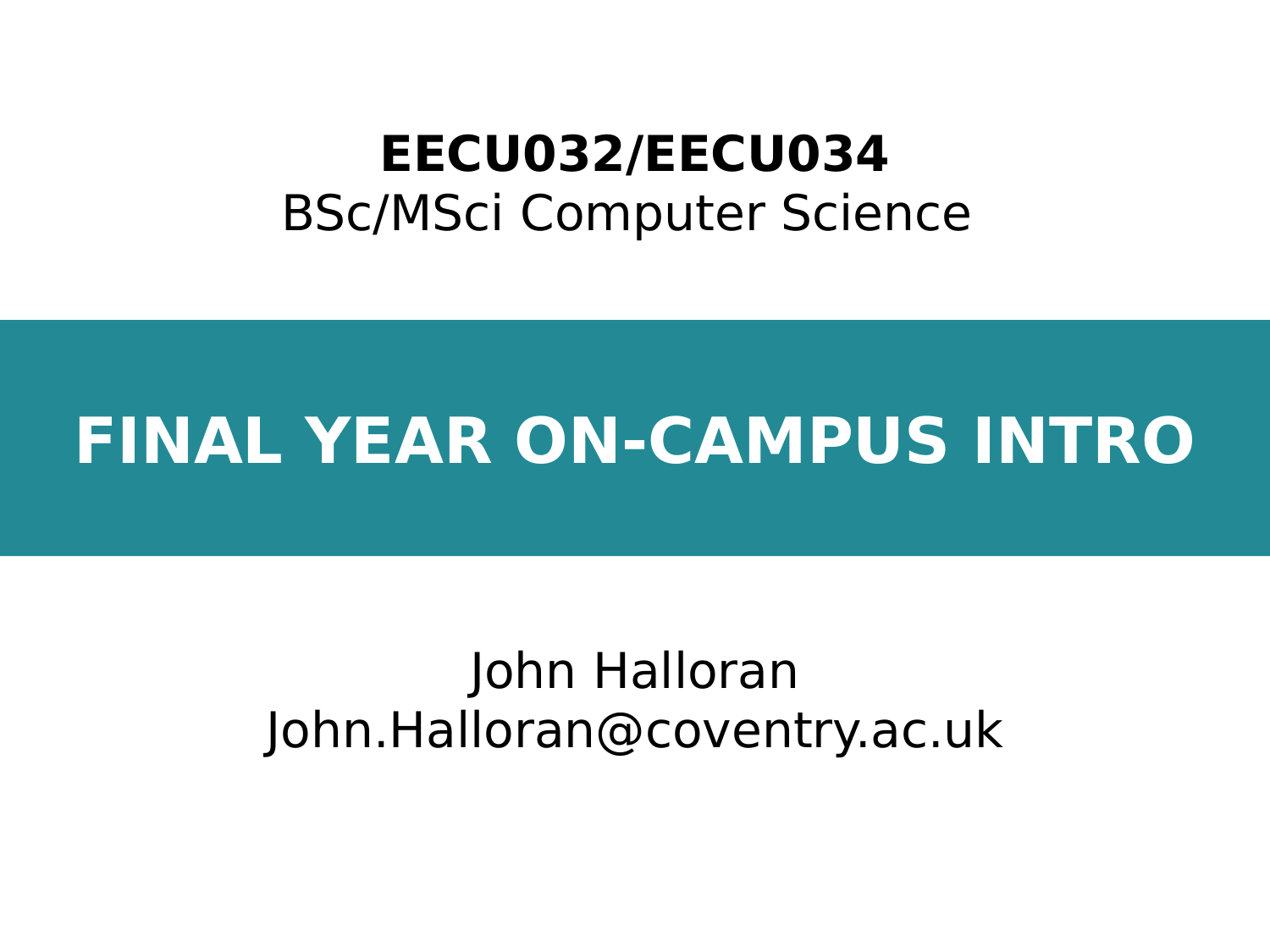

EECU032/EECU034
BSc/MSci Computer Science

# FINAL YEAR ON-CAMPUS INTRO
John Halloran
John.Halloran@coventry.ac.uk